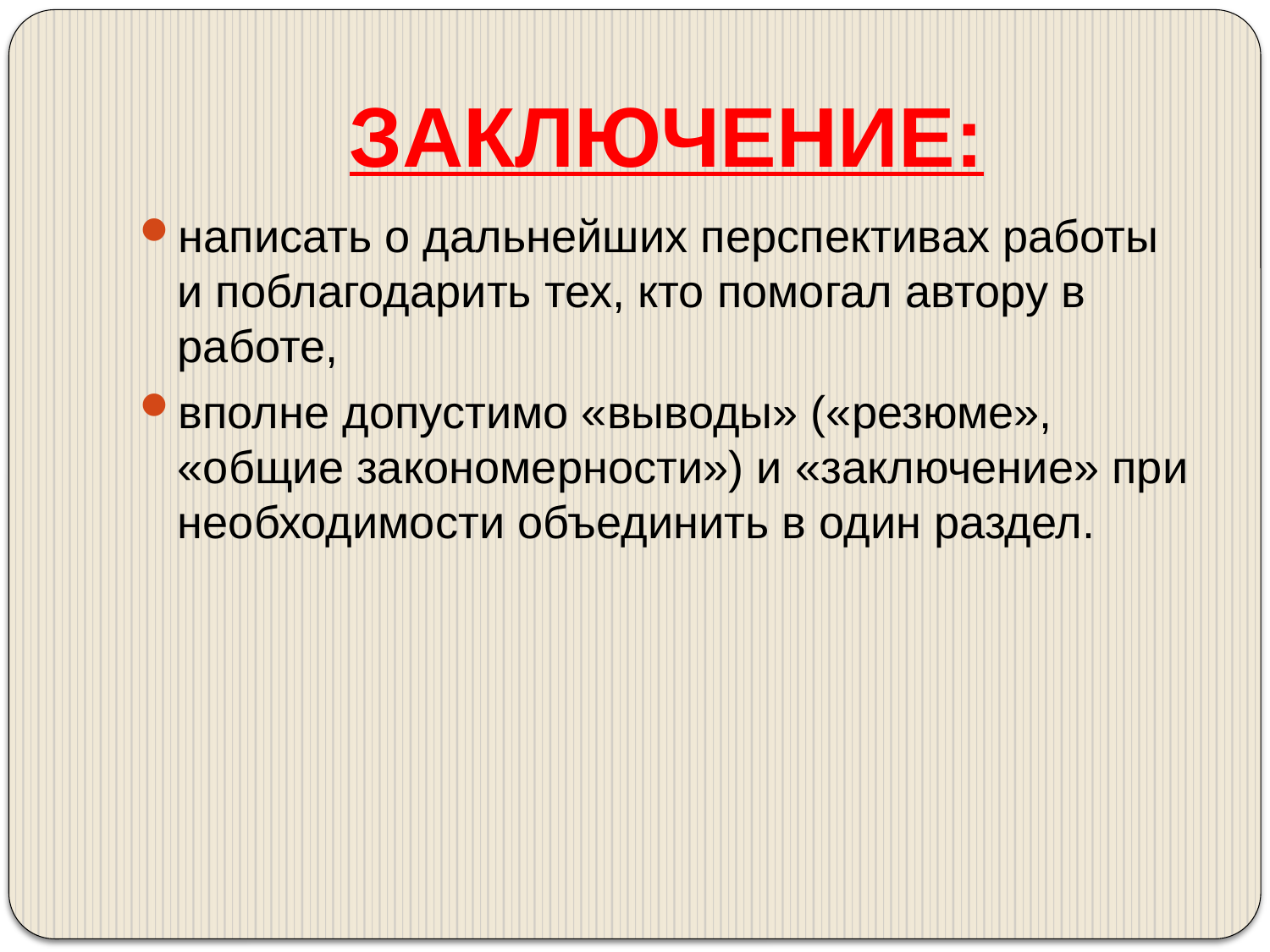

# ЗАКЛЮЧЕНИЕ:
написать о дальнейших перспективах работы и поблагодарить тех, кто помогал автору в работе,
вполне допустимо «выводы» («резюме», «общие закономерности») и «заключение» при необходимости объединить в один раздел.